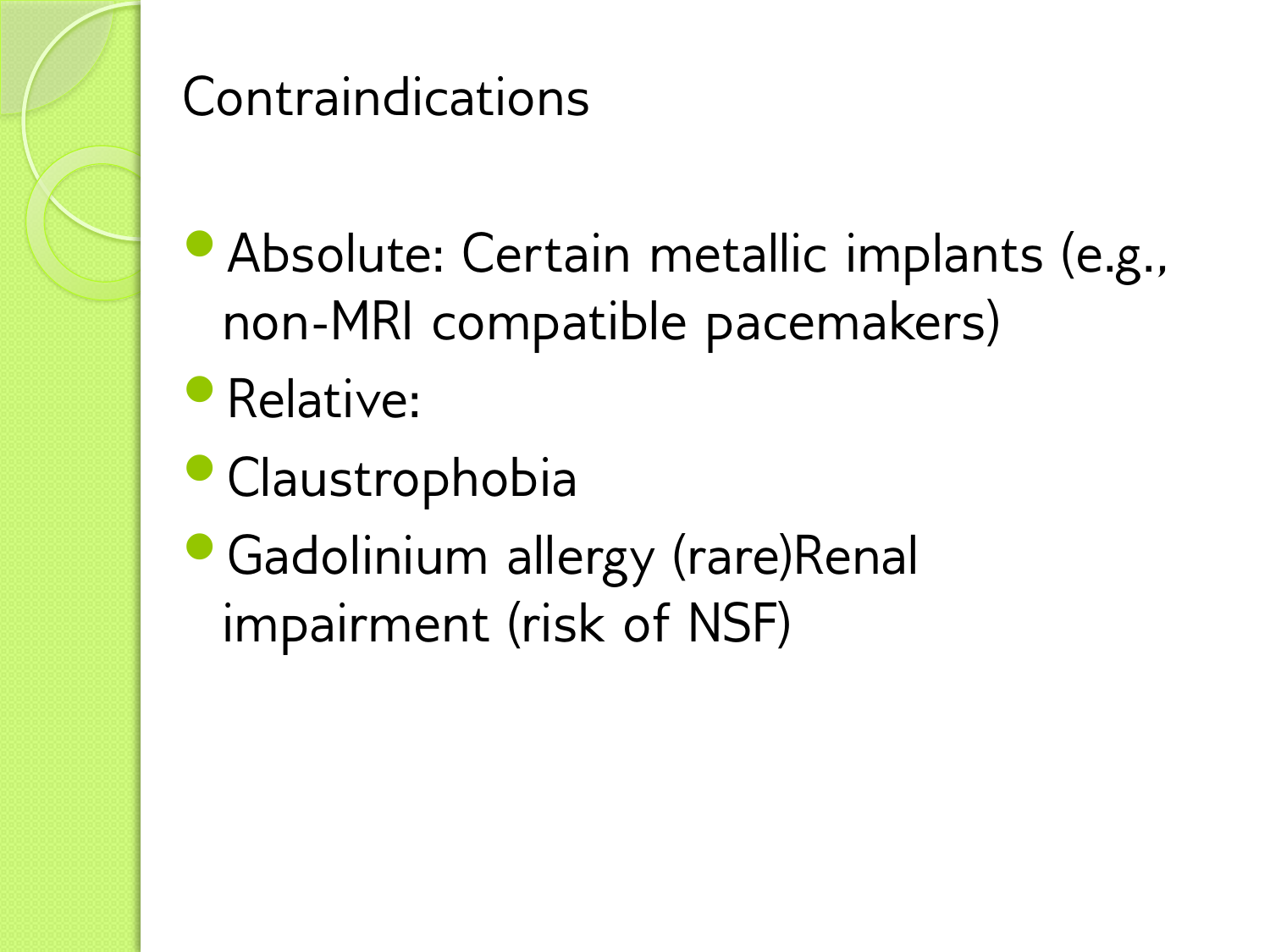

Contraindications

Absolute: Certain metallic implants (e.g., non-MRI compatible pacemakers)
Relative:
Claustrophobia
Gadolinium allergy (rare)Renal impairment (risk of NSF)